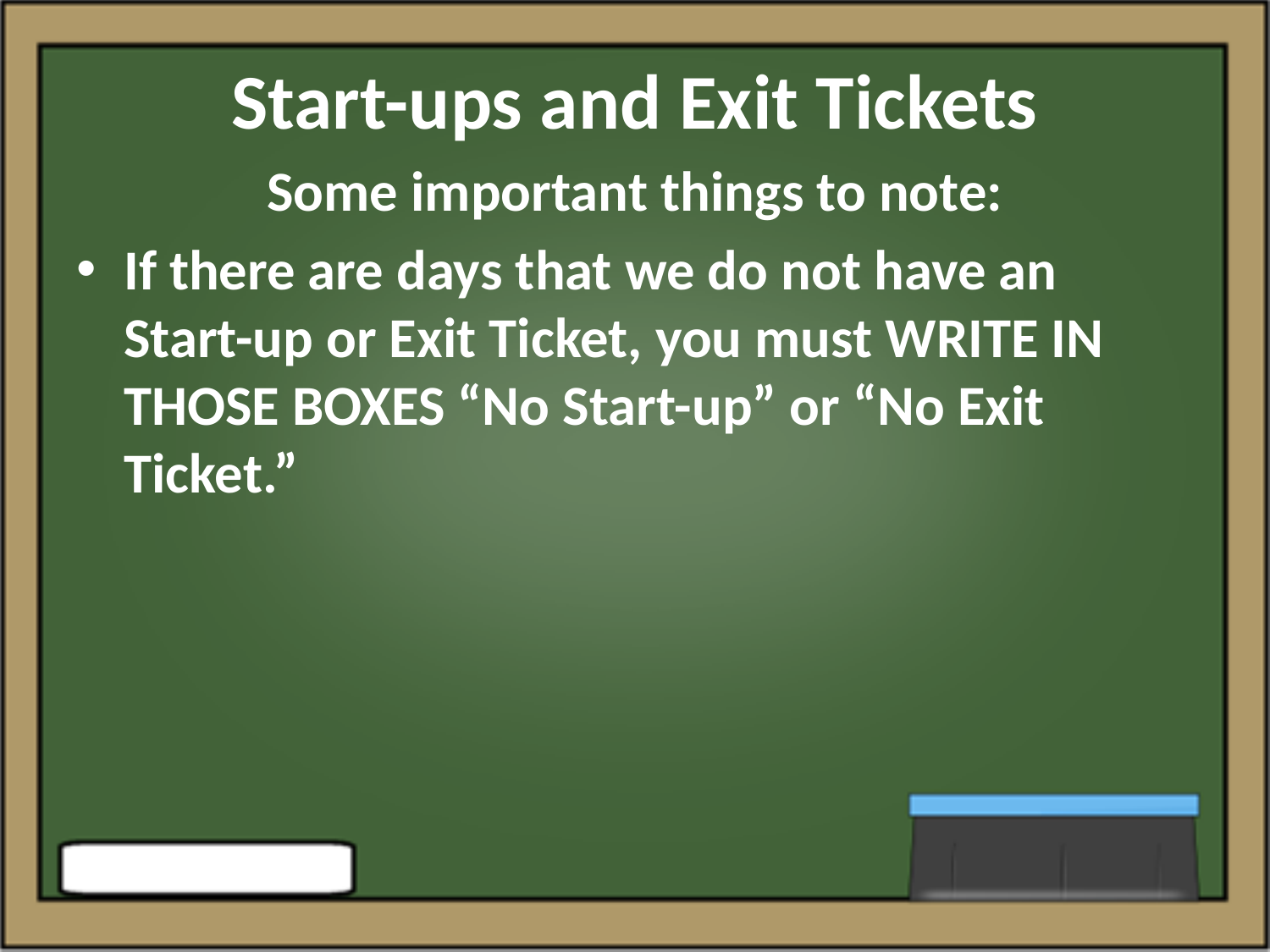

# Start-ups and Exit Tickets
Some important things to note:
If there are days that we do not have an Start-up or Exit Ticket, you must WRITE IN THOSE BOXES “No Start-up” or “No Exit Ticket.”